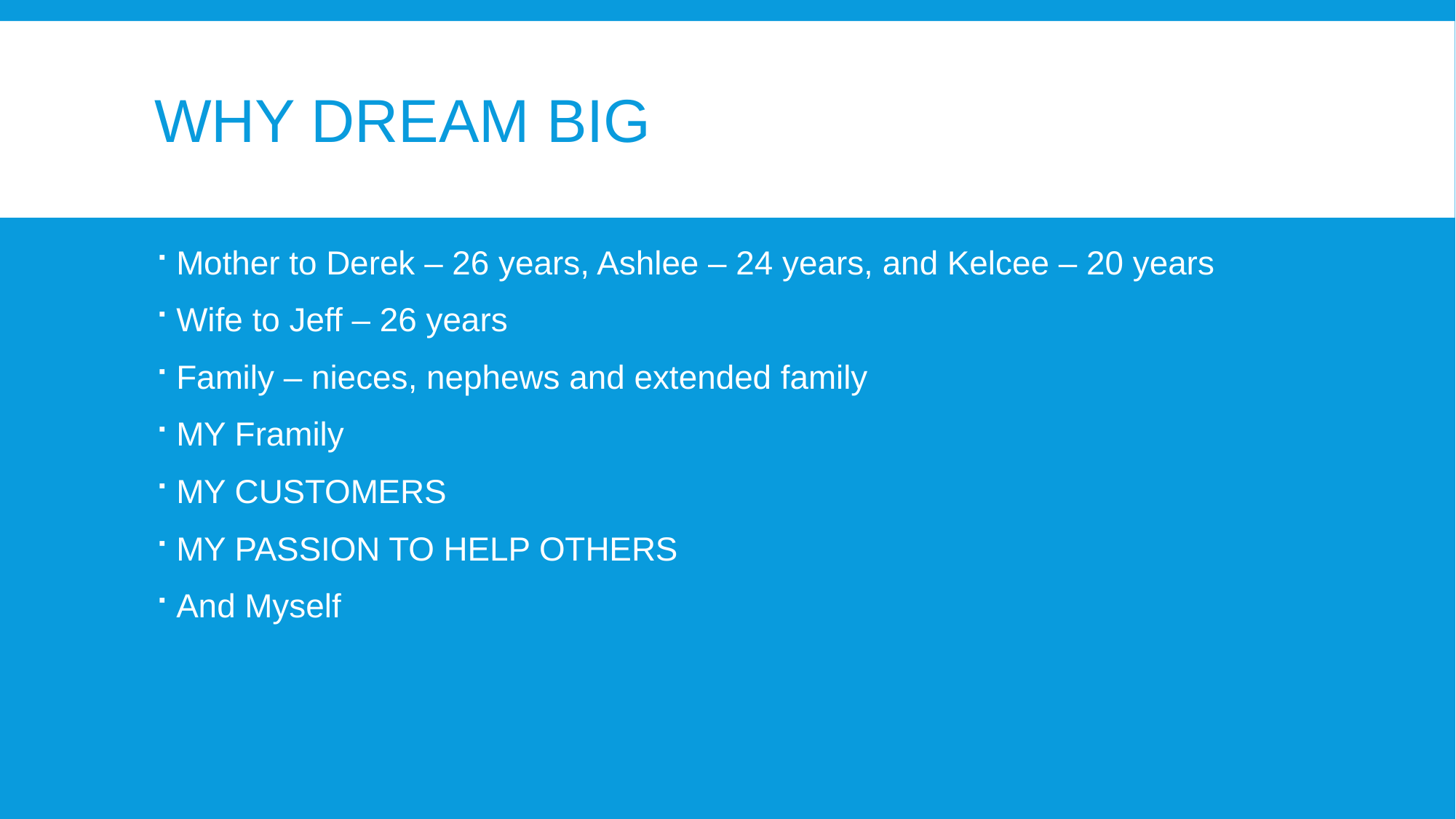

# Why dream big
Mother to Derek – 26 years, Ashlee – 24 years, and Kelcee – 20 years
Wife to Jeff – 26 years
Family – nieces, nephews and extended family
MY Framily
MY CUSTOMERS
MY PASSION TO HELP OTHERS
And Myself